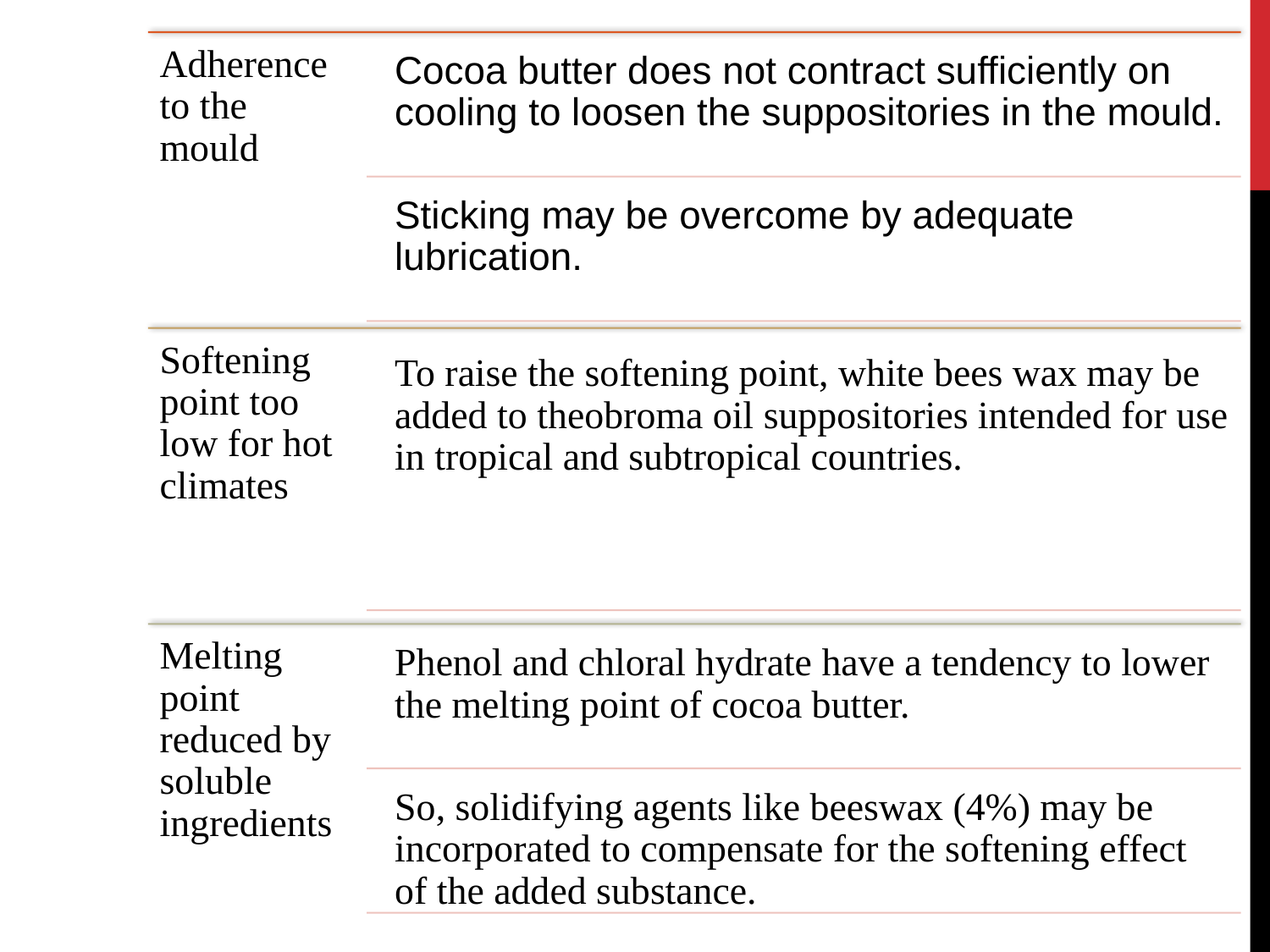

Adherence to the mould
Cocoa butter does not contract sufficiently on cooling to loosen the suppositories in the mould.
Sticking may be overcome by adequate lubrication.
Softening point too low for hot climates
To raise the softening point, white bees wax may be added to theobroma oil suppositories intended for use in tropical and subtropical countries.
Melting point reduced by soluble ingredients
Phenol and chloral hydrate have a tendency to lower the melting point of cocoa butter.
So, solidifying agents like beeswax (4%) may be incorporated to compensate for the softening effect of the added substance.